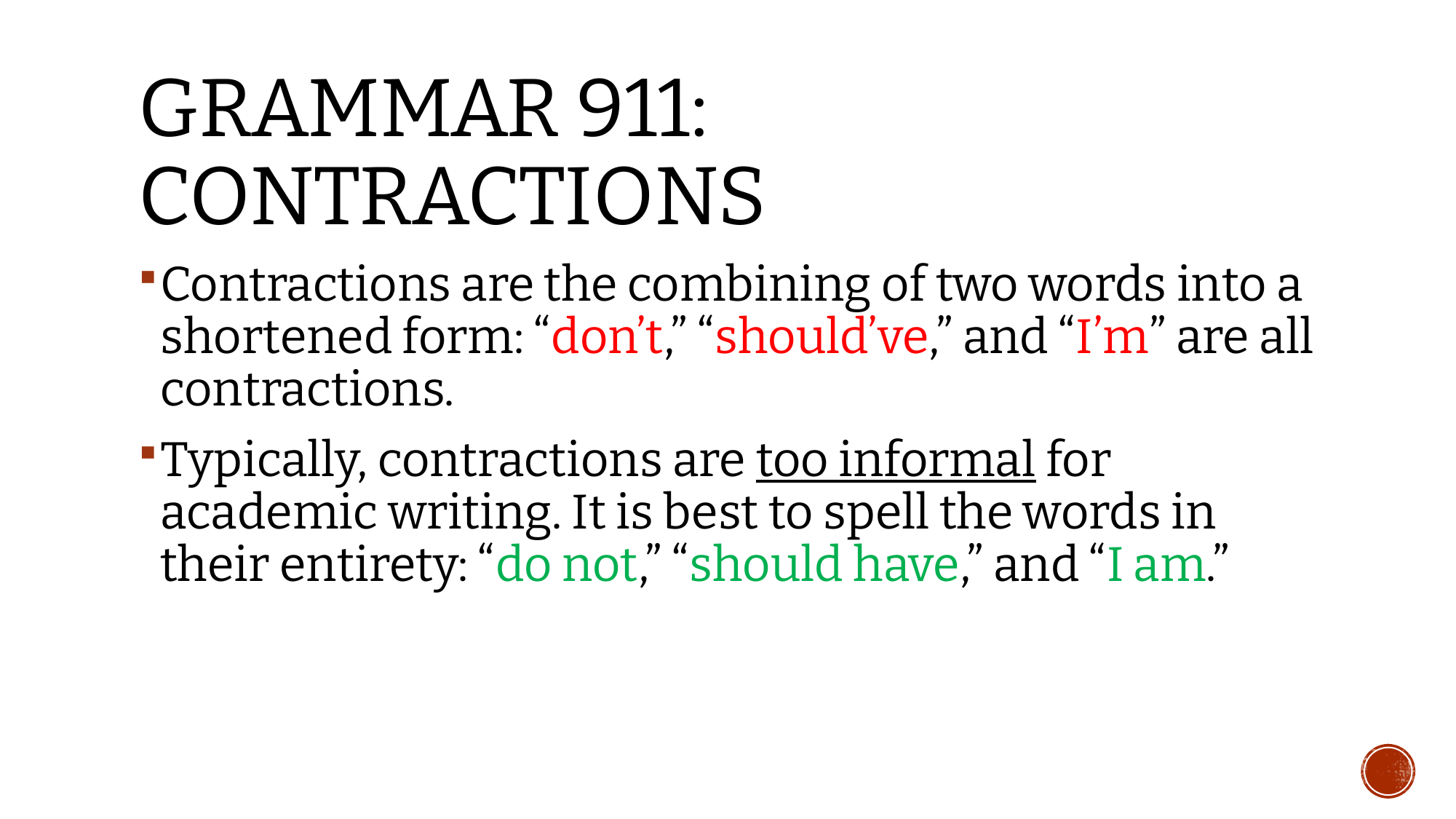

# Grammar 911: contractions
Contractions are the combining of two words into a shortened form: “don’t,” “should’ve,” and “I’m” are all contractions.
Typically, contractions are too informal for academic writing. It is best to spell the words in their entirety: “do not,” “should have,” and “I am.”